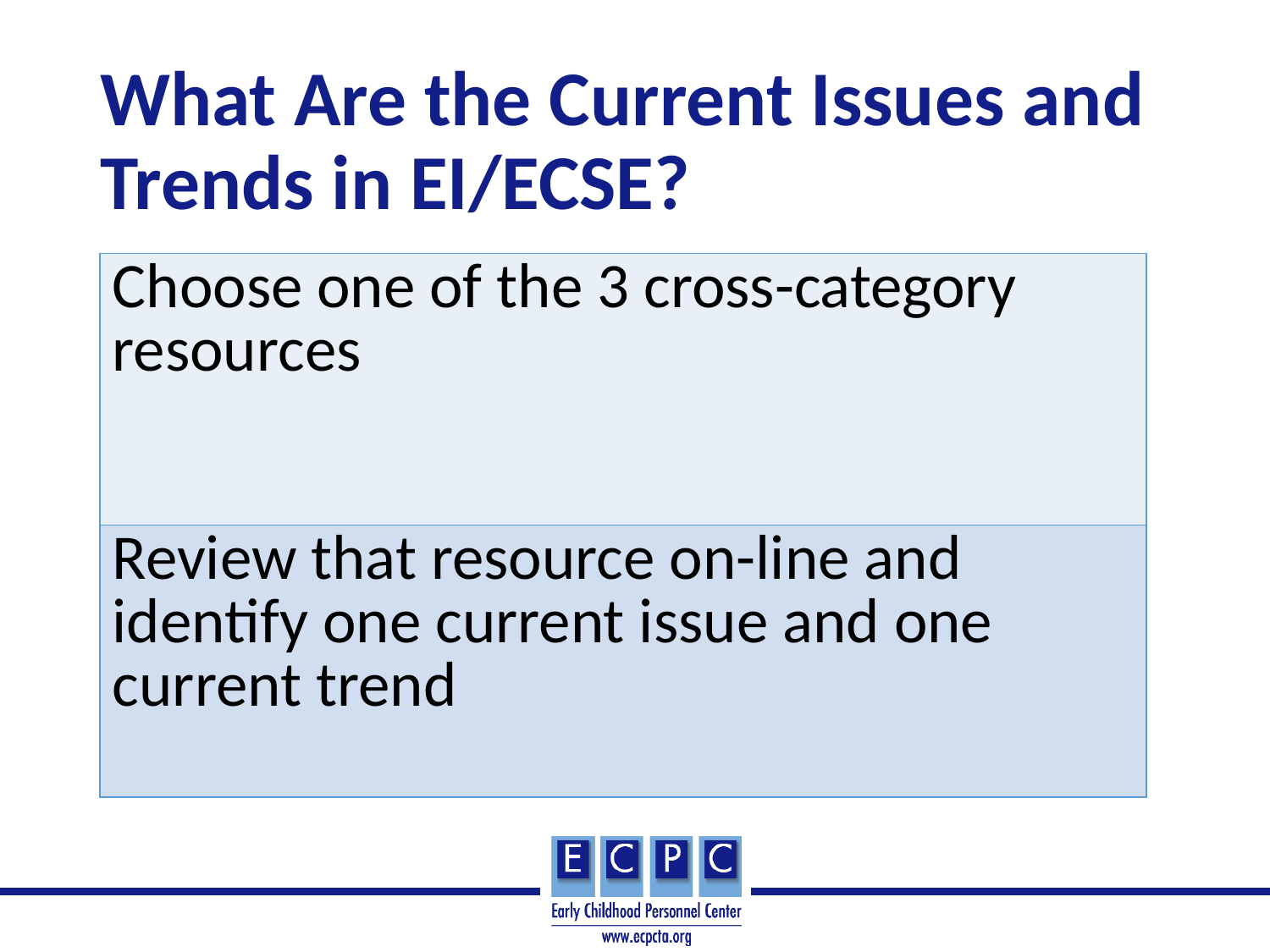

# What Are the Current Issues and Trends in EI/ECSE?
| Choose one of the 3 cross-category resources |
| --- |
| Review that resource on-line and identify one current issue and one current trend |